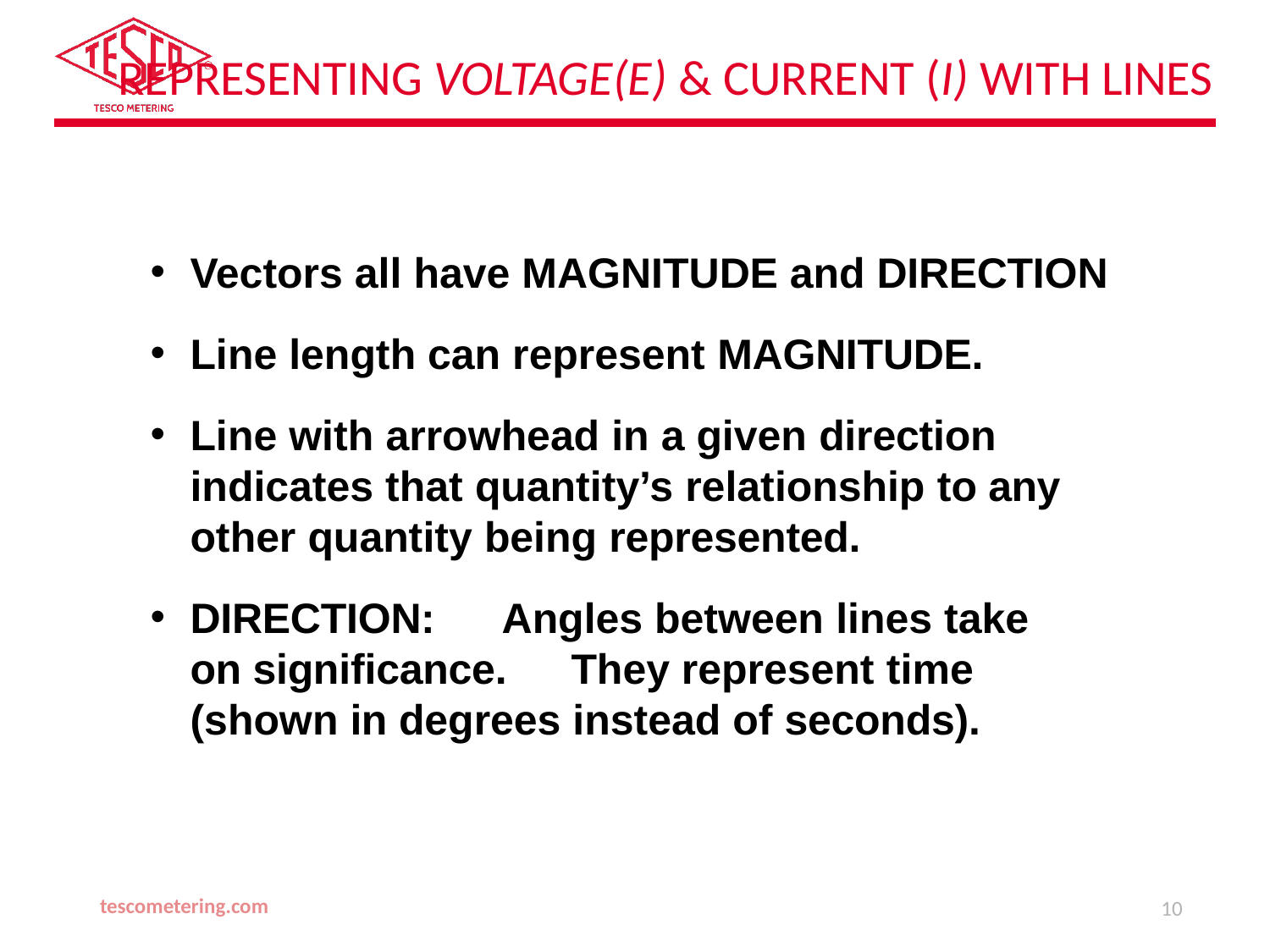

# Representing Voltage(E) & Current (I) with Lines
Vectors all have MAGNITUDE and DIRECTION
Line length can represent MAGNITUDE.
Line with arrowhead in a given direction indicates that quantity’s relationship to any other quantity being represented.
DIRECTION:	Angles between lines take on significance.		They represent time (shown in degrees instead of seconds).
tescometering.com
10